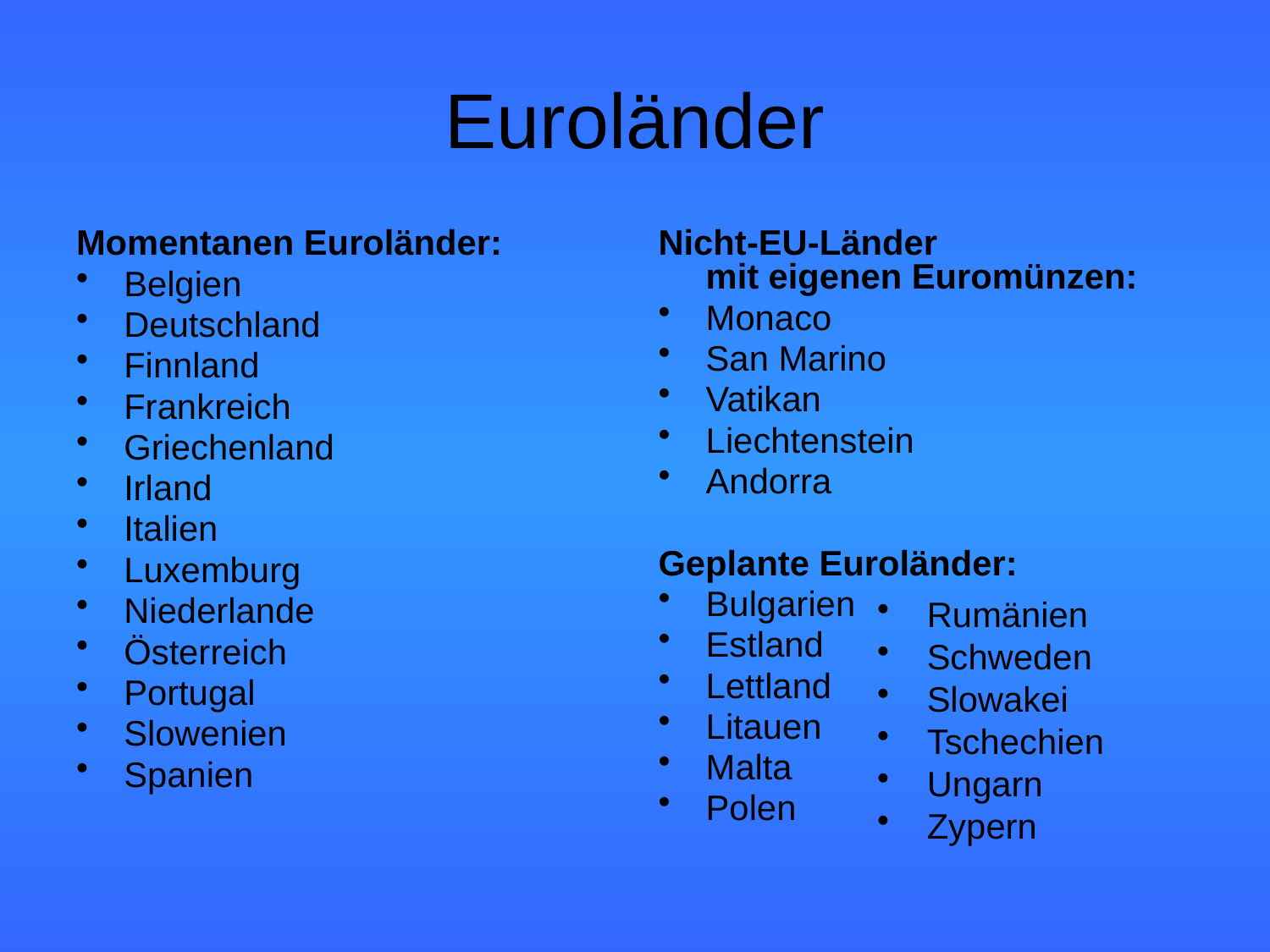

# Euroländer
Momentanen Euroländer:
Belgien
Deutschland
Finnland
Frankreich
Griechenland
Irland
Italien
Luxemburg
Niederlande
Österreich
Portugal
Slowenien
Spanien

Nicht-EU-Länder
mit eigenen Euromünzen:
Monaco
San Marino
Vatikan
Liechtenstein
Andorra

Geplante Euroländer:
Bulgarien
Estland
Lettland
Litauen
Malta
Polen
  Rumänien
  Schweden
  Slowakei
  Tschechien
  Ungarn
  Zypern